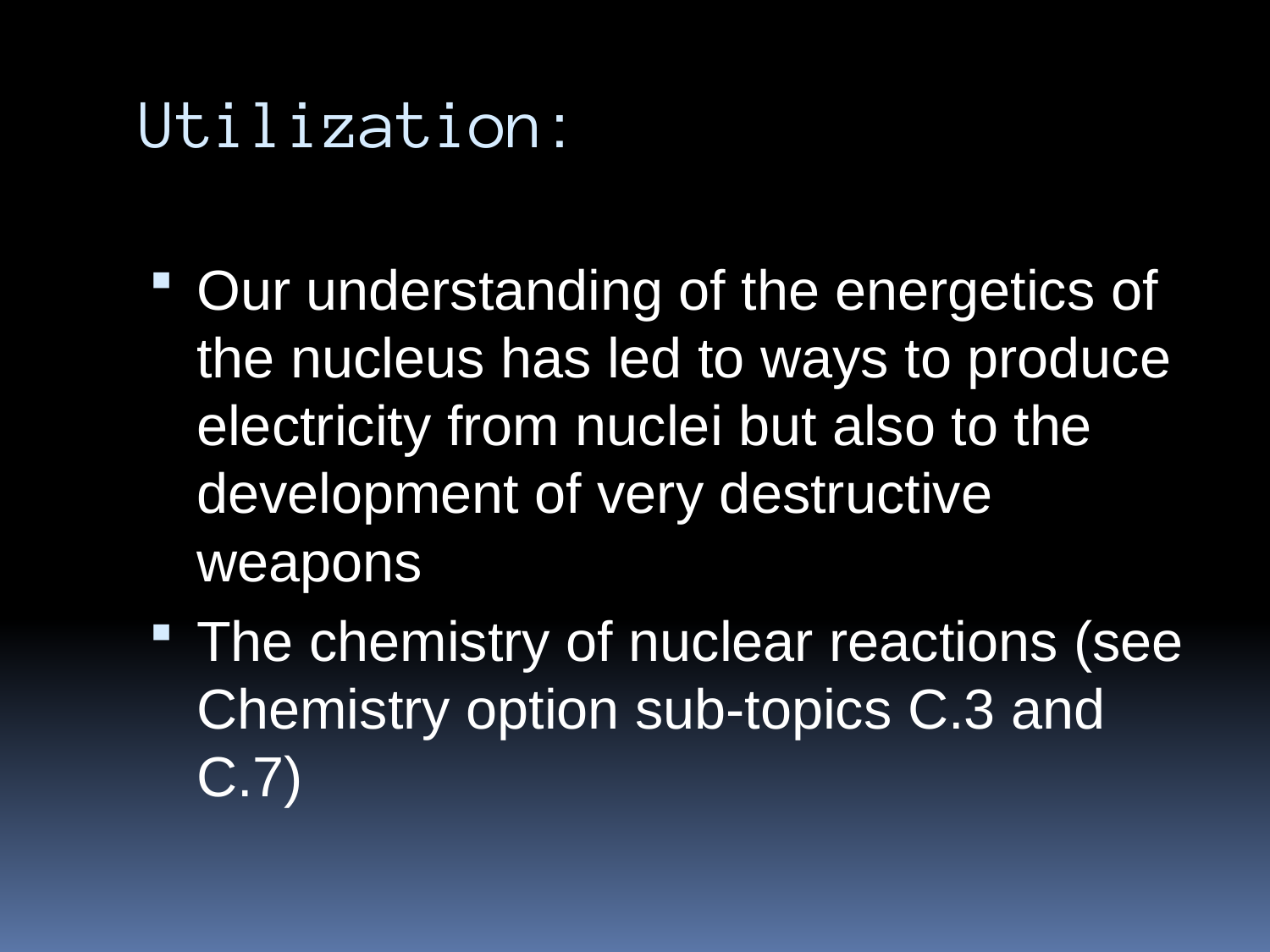

# Utilization:
Our understanding of the energetics of the nucleus has led to ways to produce electricity from nuclei but also to the development of very destructive weapons
The chemistry of nuclear reactions (see Chemistry option sub-topics C.3 and C.7)